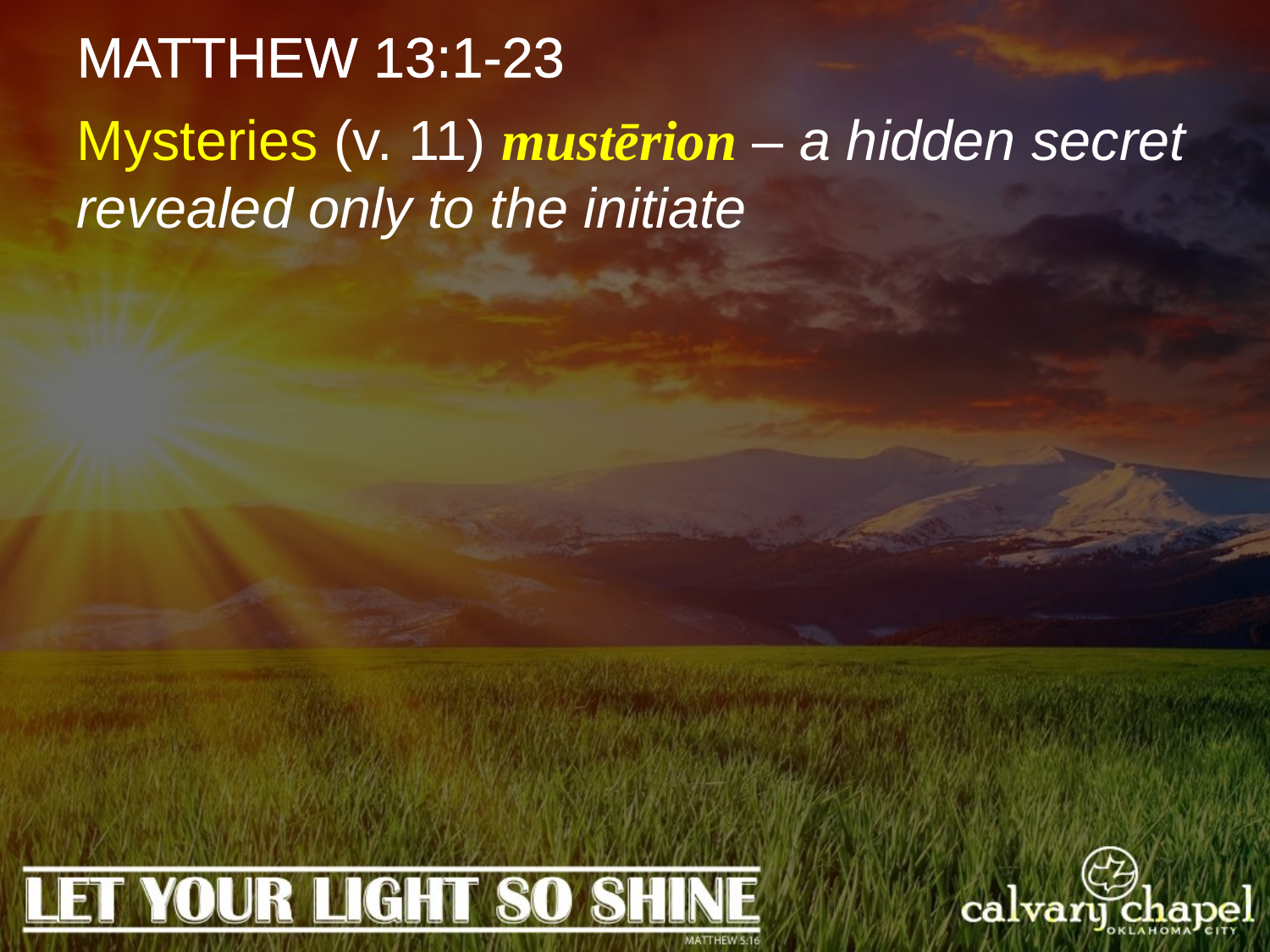

MATTHEW 13:1-23
Mysteries (v. 11) mustērion – a hidden secret revealed only to the initiate